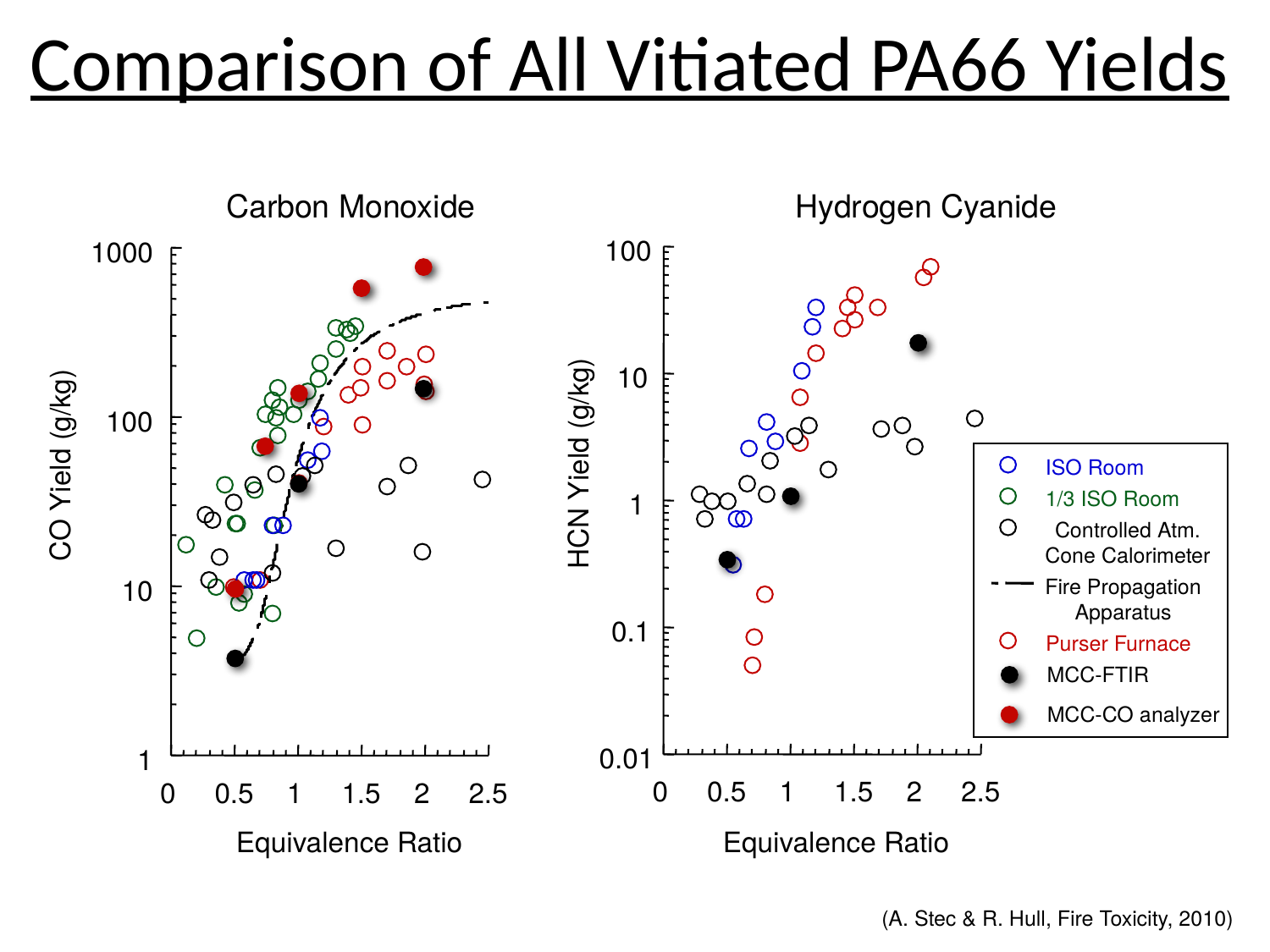

# Comparison of All Vitiated PA66 Yields
Carbon Monoxide
1000

100

CO Yield (g/kg)

10

1

0
0.5
1
1.5
2
2.5
Equivalence Ratio
Hydrogen Cyanide
100
10
1
0.1
0.01

HCN Yield (g/kg)

0
0.5
1
1.5
2
2.5
Equivalence Ratio

ISO Room

1/3 ISO Room

Controlled Atm.
Cone Calorimeter

Fire Propagation
Apparatus

Purser Furnace

MCC-FTIR

MCC-CO analyzer

(A. Stec & R. Hull, Fire Toxicity, 2010)